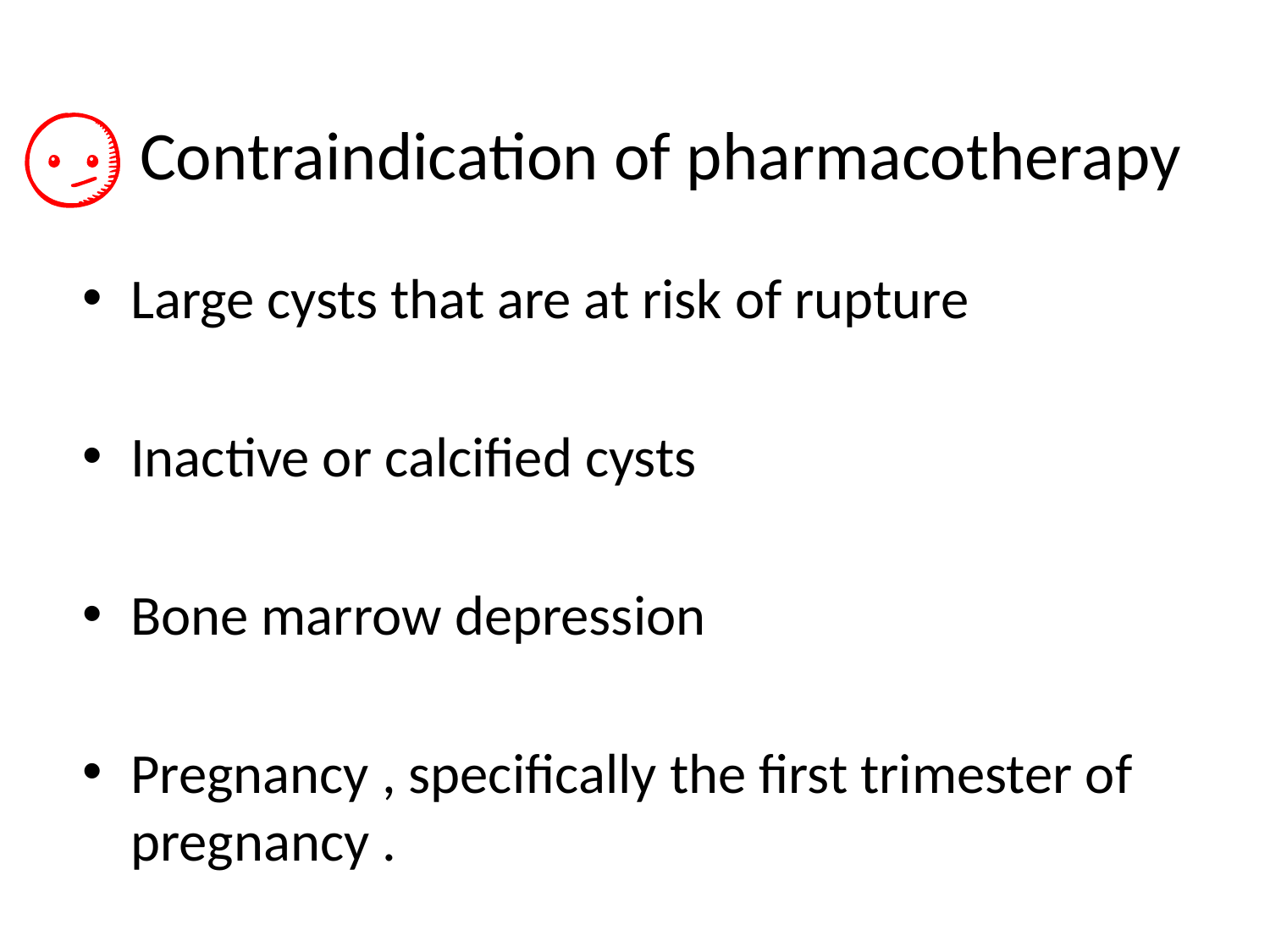

# Contraindication of pharmacotherapy

Large cysts that are at risk of rupture

Inactive or calcified cysts

Bone marrow depression

Pregnancy , specifically the first trimester of pregnancy .